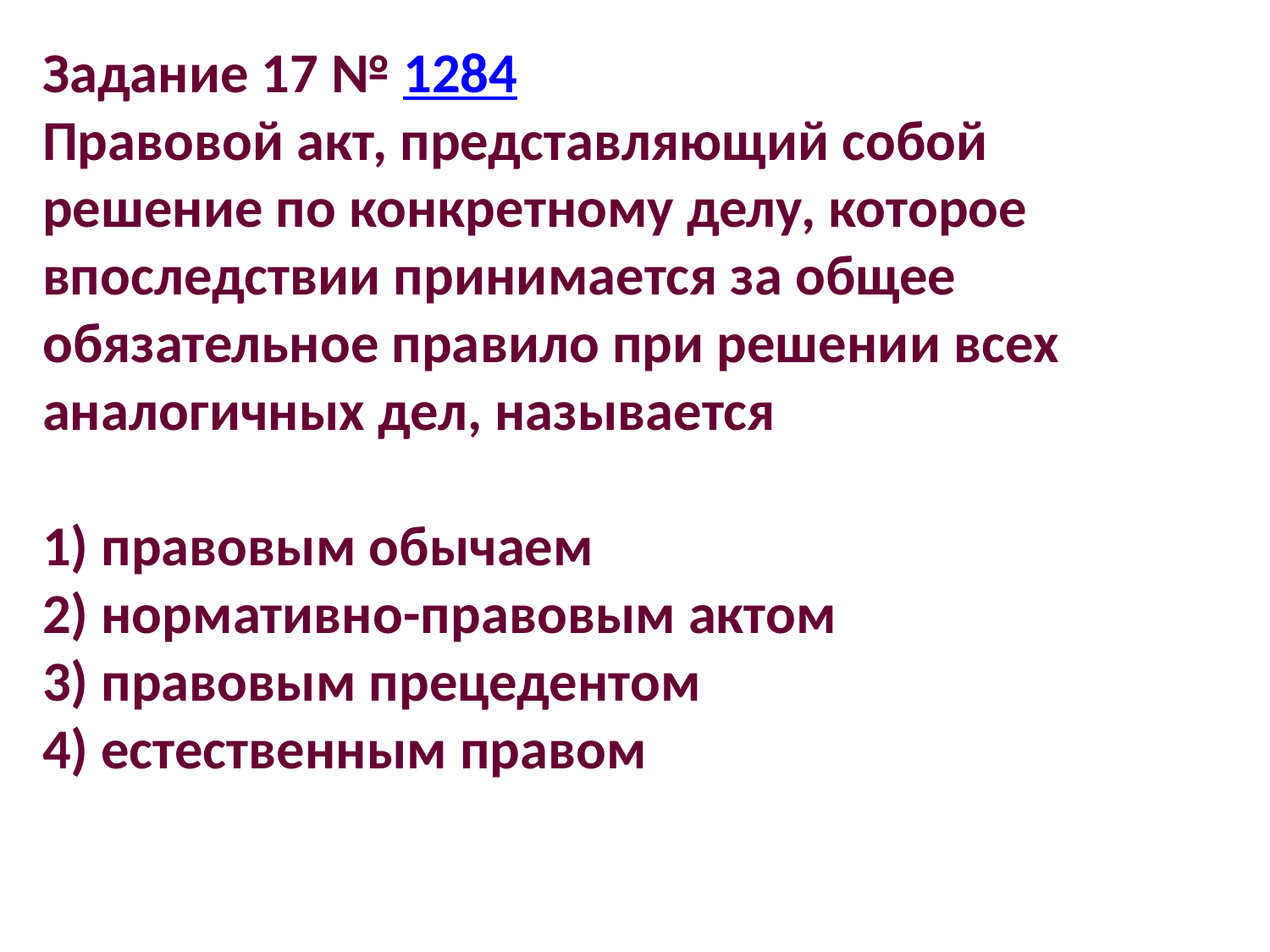

Задание 17 № 1284
Правовой акт, представляющий собой решение по конкретному делу, которое впоследствии принимается за общее обязательное правило при решении всех аналогичных дел, называется

1) правовым обычаем
2) нормативно-правовым актом
3) правовым прецедентом
4) естественным правом